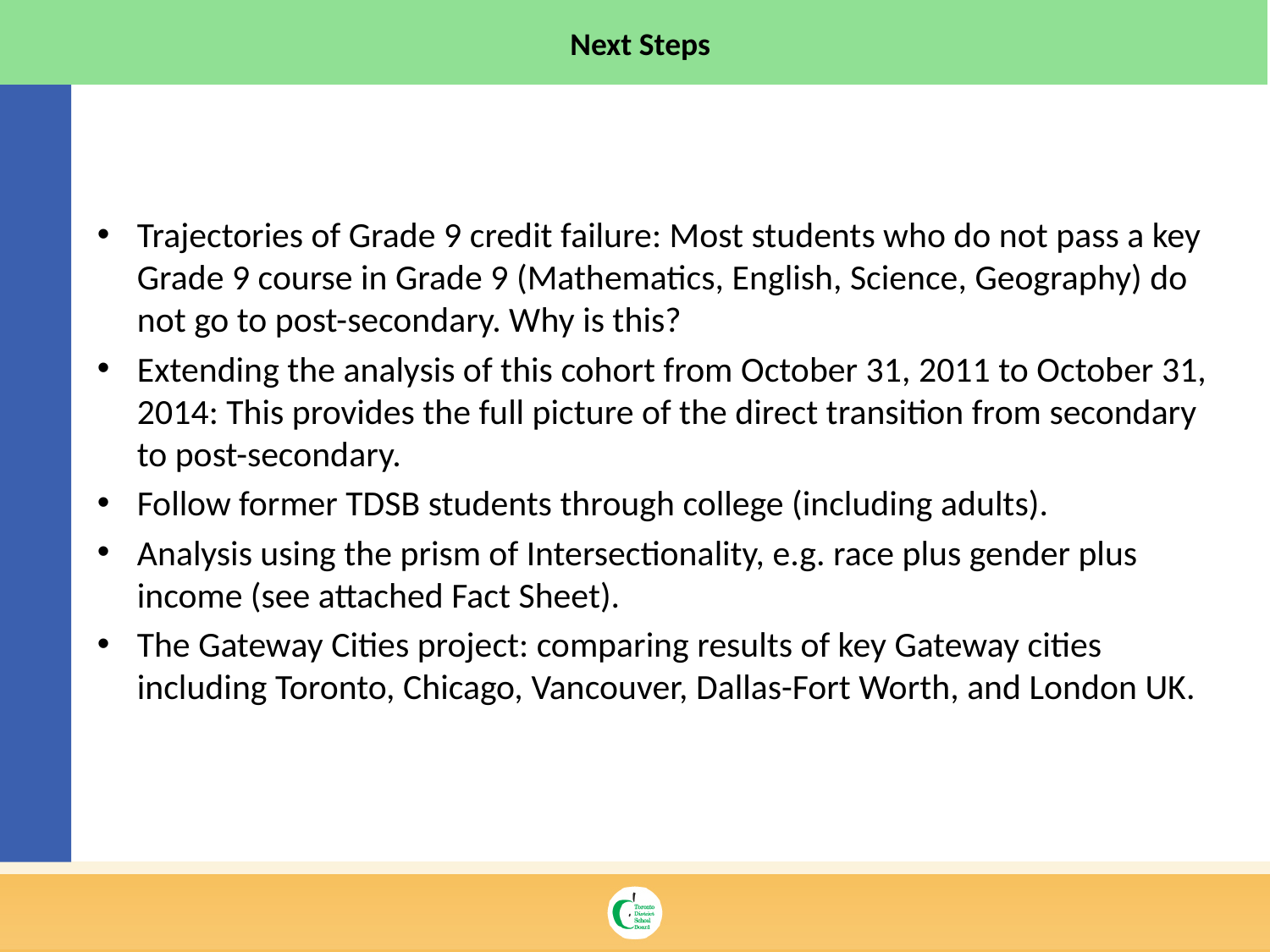

Next Steps

18
Trajectories of Grade 9 credit failure: Most students who do not pass a key Grade 9 course in Grade 9 (Mathematics, English, Science, Geography) do not go to post-secondary. Why is this?
Extending the analysis of this cohort from October 31, 2011 to October 31, 2014: This provides the full picture of the direct transition from secondary to post-secondary.
Follow former TDSB students through college (including adults).
Analysis using the prism of Intersectionality, e.g. race plus gender plus  income (see attached Fact Sheet).
The Gateway Cities project: comparing results of key Gateway cities including Toronto, Chicago, Vancouver, Dallas-Fort Worth, and London UK.